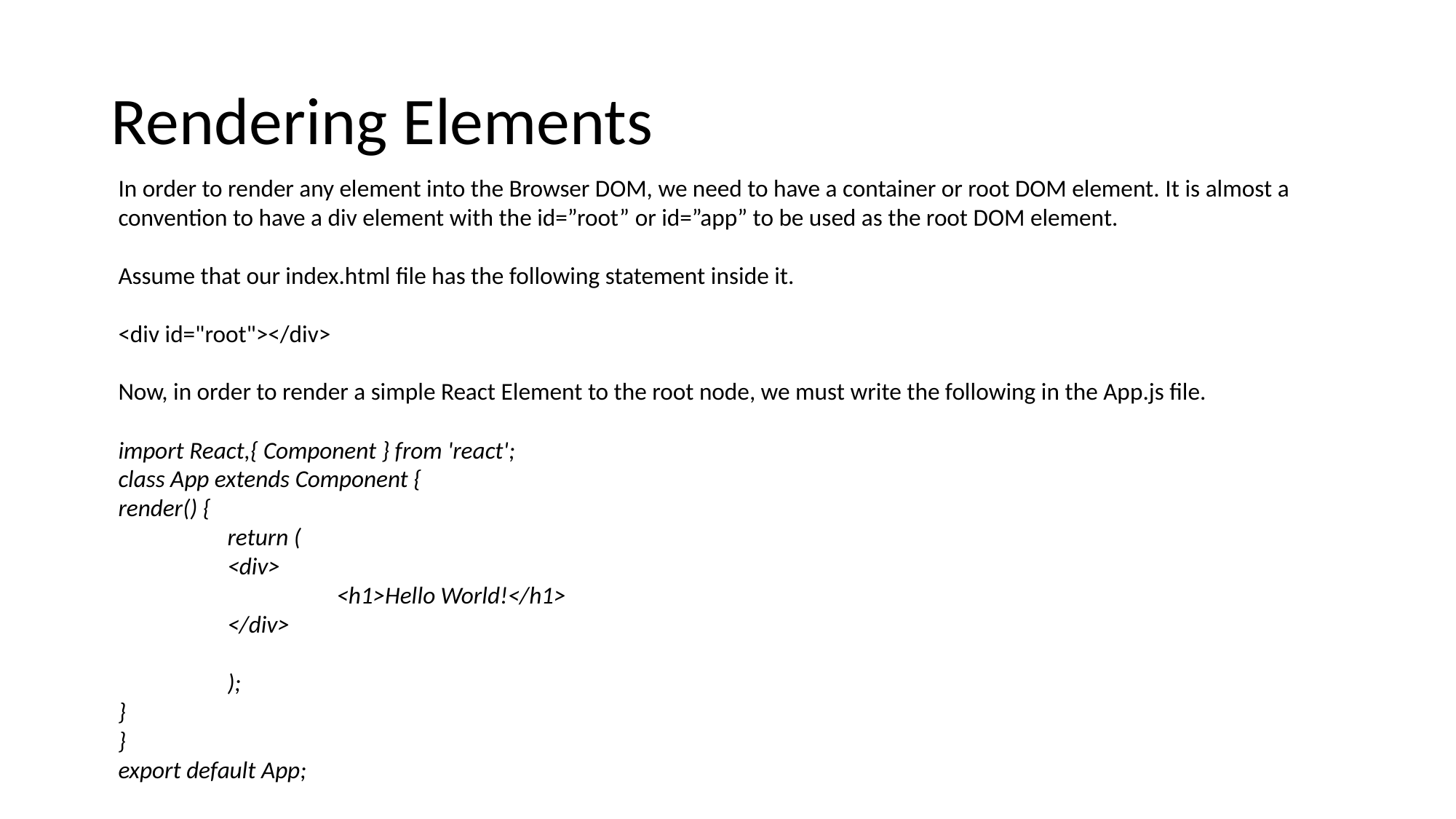

# Rendering Elements
In order to render any element into the Browser DOM, we need to have a container or root DOM element. It is almost a convention to have a div element with the id=”root” or id=”app” to be used as the root DOM element.

Assume that our index.html file has the following statement inside it.

<div id="root"></div>

Now, in order to render a simple React Element to the root node, we must write the following in the App.js file.

import React,{ Component } from 'react';
class App extends Component {
render() {
	return (
	<div>
		<h1>Hello World!</h1>
	</div>

	);
}
}
export default App;